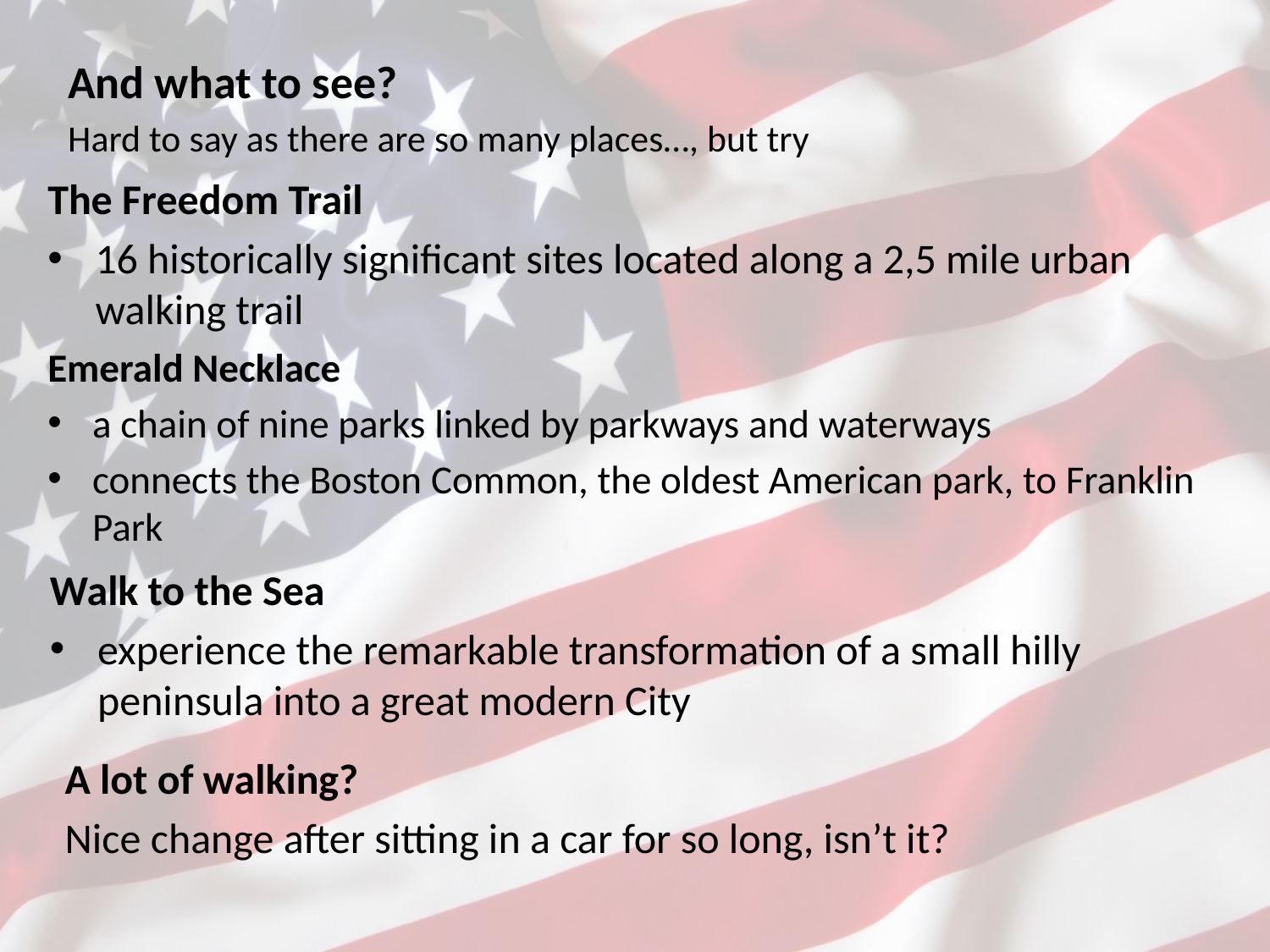

And what to see?
Hard to say as there are so many places…, but try
The Freedom Trail
16 historically significant sites located along a 2,5 mile urban walking trail

Emerald Necklace
a chain of nine parks linked by parkways and waterways
connects the Boston Common, the oldest American park, to Franklin Park

Walk to the Sea
experience the remarkable transformation of a small hilly peninsula into a great modern City
A lot of walking?
Nice change after sitting in a car for so long, isn’t it?